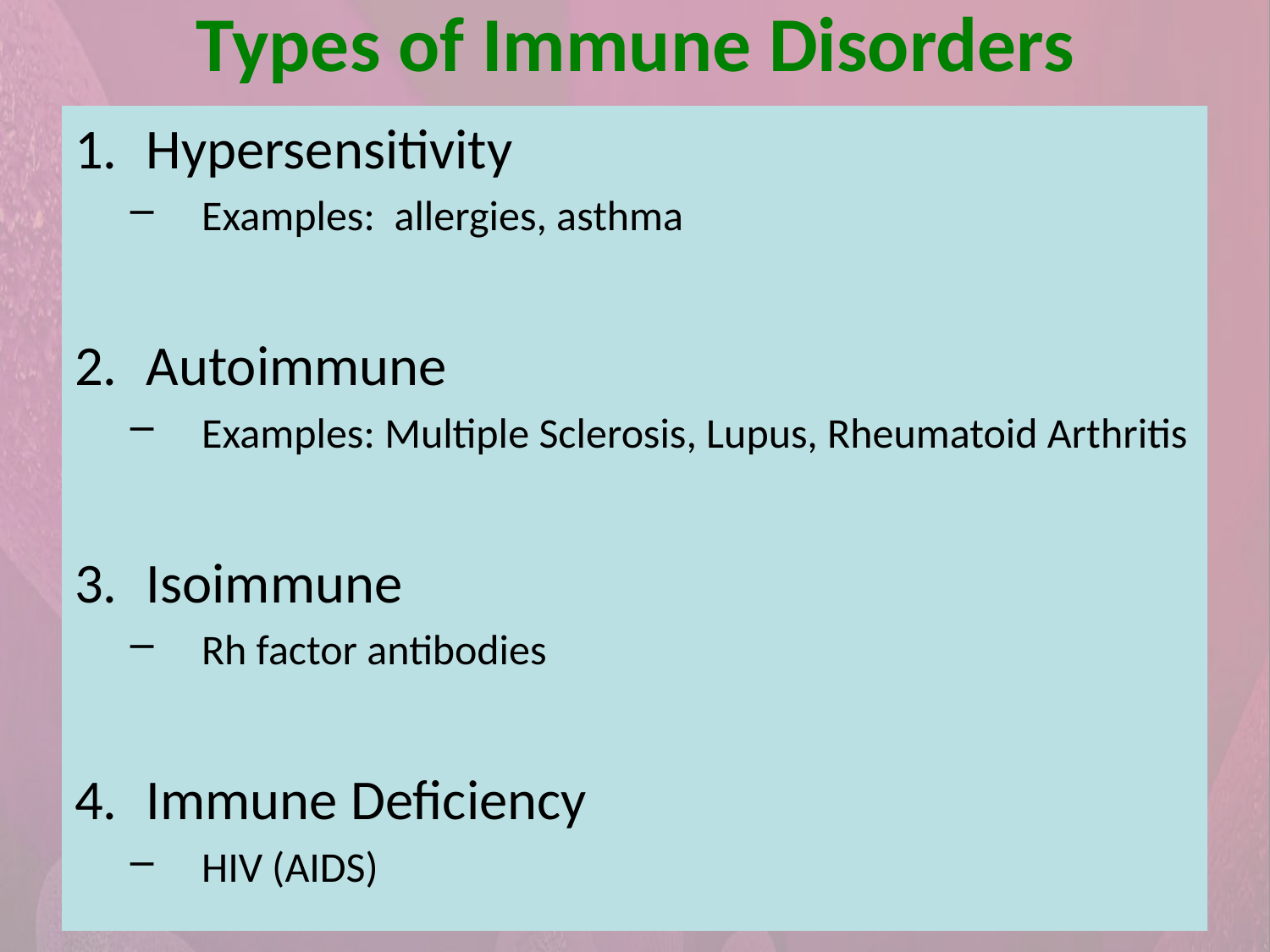

# Types of Immune Disorders
Hypersensitivity
Examples:  allergies, asthma

Autoimmune
Examples: Multiple Sclerosis, Lupus, Rheumatoid Arthritis

Isoimmune
Rh factor antibodies

Immune Deficiency
HIV (AIDS)